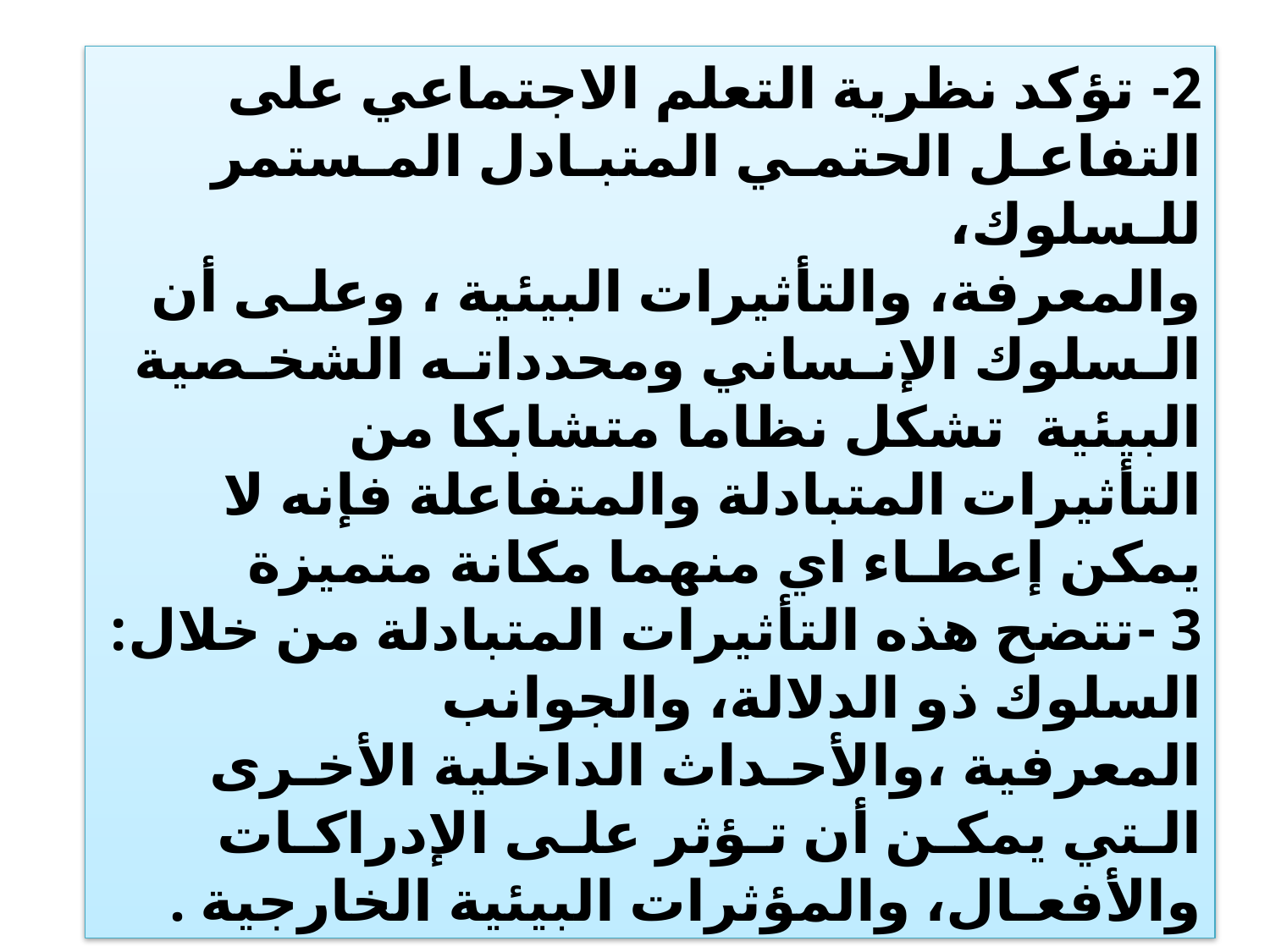

2- تؤكد نظرية التعلم الاجتماعي على التفاعـل الحتمـي المتبـادل المـستمر للـسلوك،
والمعرفة، والتأثيرات البيئية ، وعلـى أن الـسلوك الإنـساني ومحدداتـه الشخـصية البيئية  تشكل نظاما متشابكا من التأثيرات المتبادلة والمتفاعلة فإنه لا يمكن إعطـاء اي منهما مكانة متميزة
3 -تتضح هذه التأثيرات المتبادلة من خلال: السلوك ذو الدلالة، والجوانب المعرفية ،والأحـداث الداخلية الأخـرى الـتي يمكـن أن تـؤثر علـى الإدراكـات والأفعـال، والمؤثرات البيئية الخارجية .